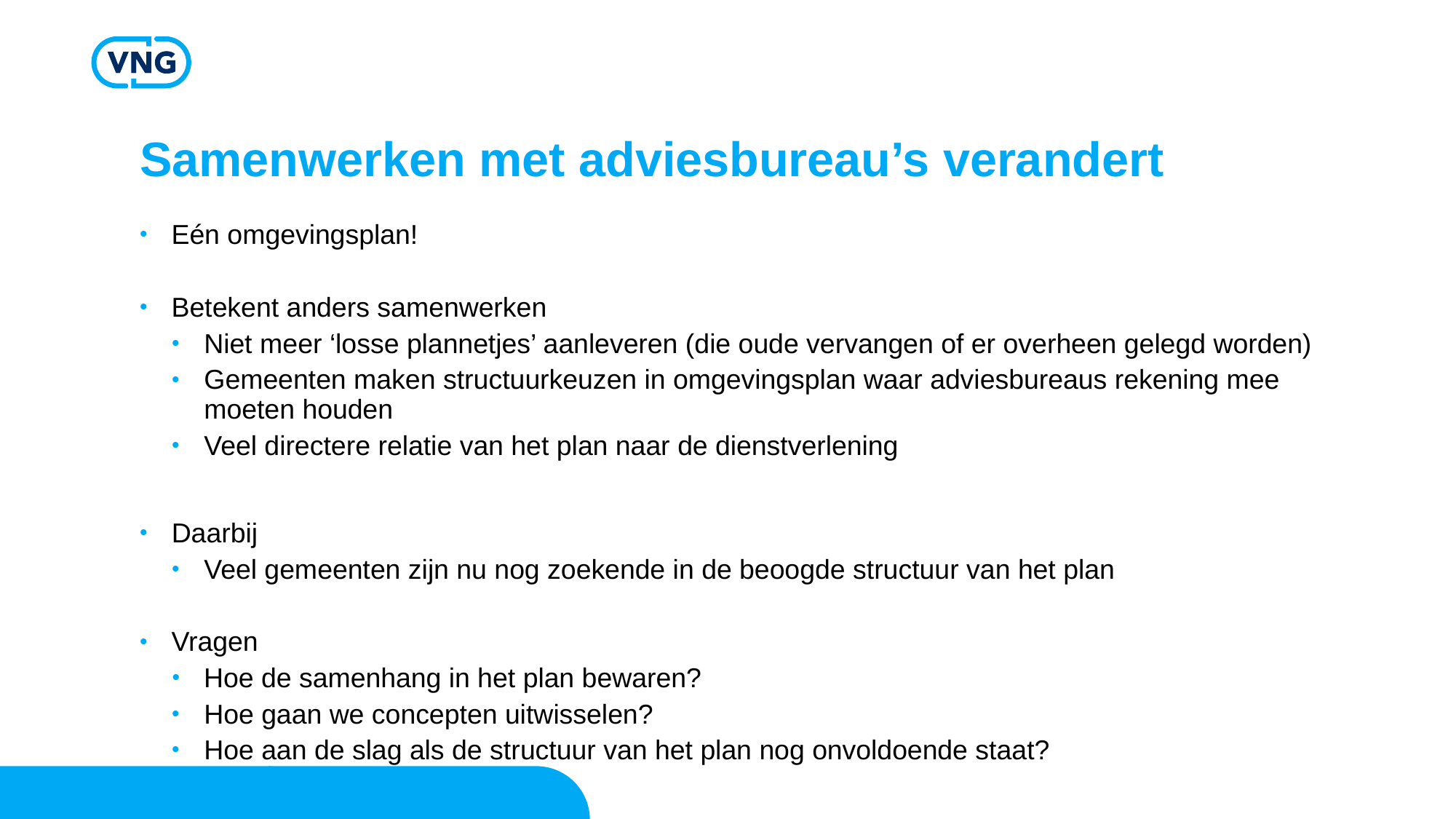

# Samenwerken met adviesbureau’s verandert
Eén omgevingsplan!

Betekent anders samenwerken
Niet meer ‘losse plannetjes’ aanleveren (die oude vervangen of er overheen gelegd worden)
Gemeenten maken structuurkeuzen in omgevingsplan waar adviesbureaus rekening mee moeten houden
Veel directere relatie van het plan naar de dienstverlening

Daarbij
Veel gemeenten zijn nu nog zoekende in de beoogde structuur van het plan

Vragen
Hoe de samenhang in het plan bewaren?
Hoe gaan we concepten uitwisselen?
Hoe aan de slag als de structuur van het plan nog onvoldoende staat?